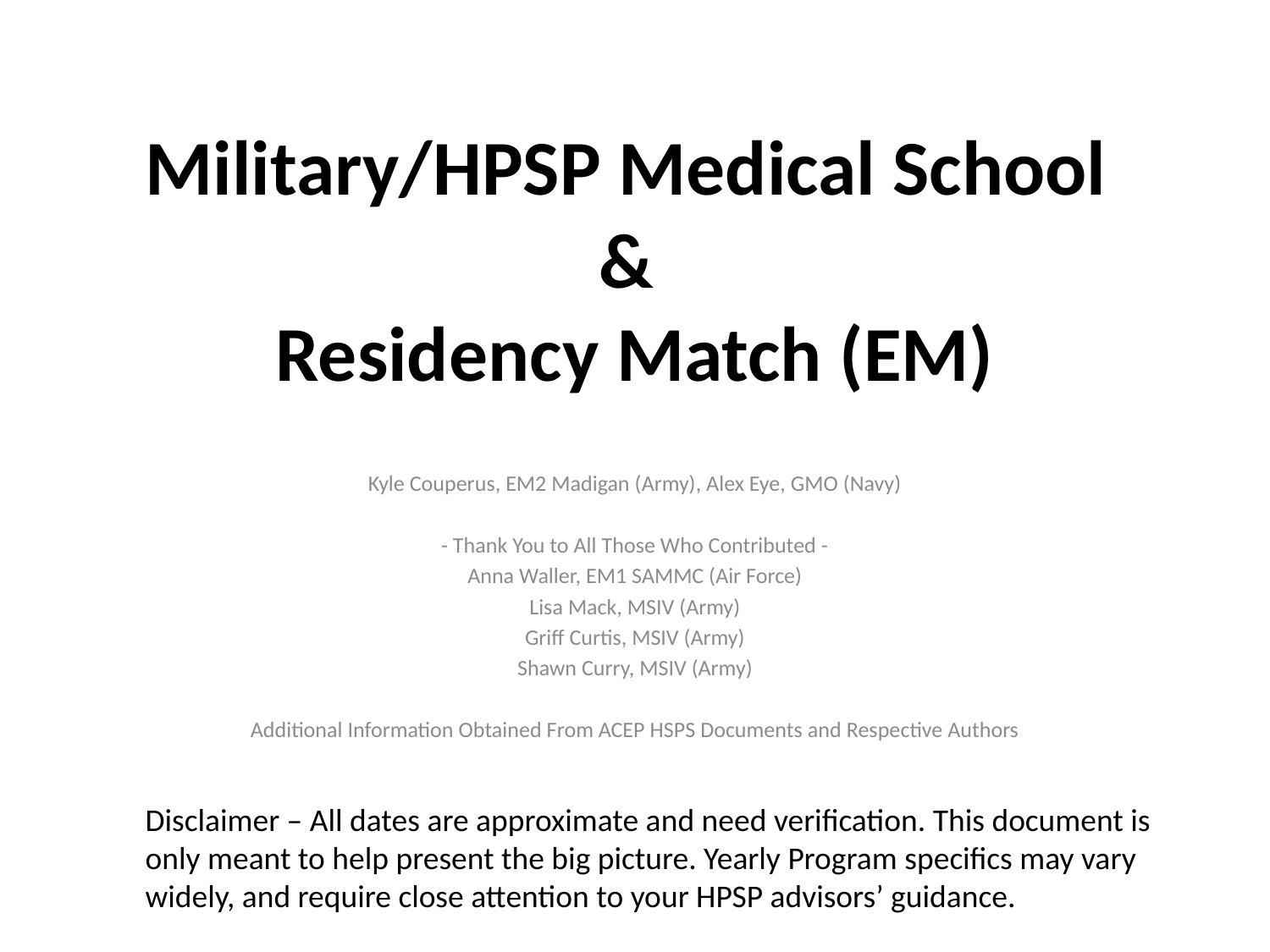

# Military/HPSP Medical School & Residency Match (EM)
Kyle Couperus, EM2 Madigan (Army), Alex Eye, GMO (Navy)

- Thank You to All Those Who Contributed -
Anna Waller, EM1 SAMMC (Air Force)
Lisa Mack, MSIV (Army)
Griff Curtis, MSIV (Army)
Shawn Curry, MSIV (Army)

Additional Information Obtained From ACEP HSPS Documents and Respective Authors
Disclaimer – All dates are approximate and need verification. This document is only meant to help present the big picture. Yearly Program specifics may vary widely, and require close attention to your HPSP advisors’ guidance.